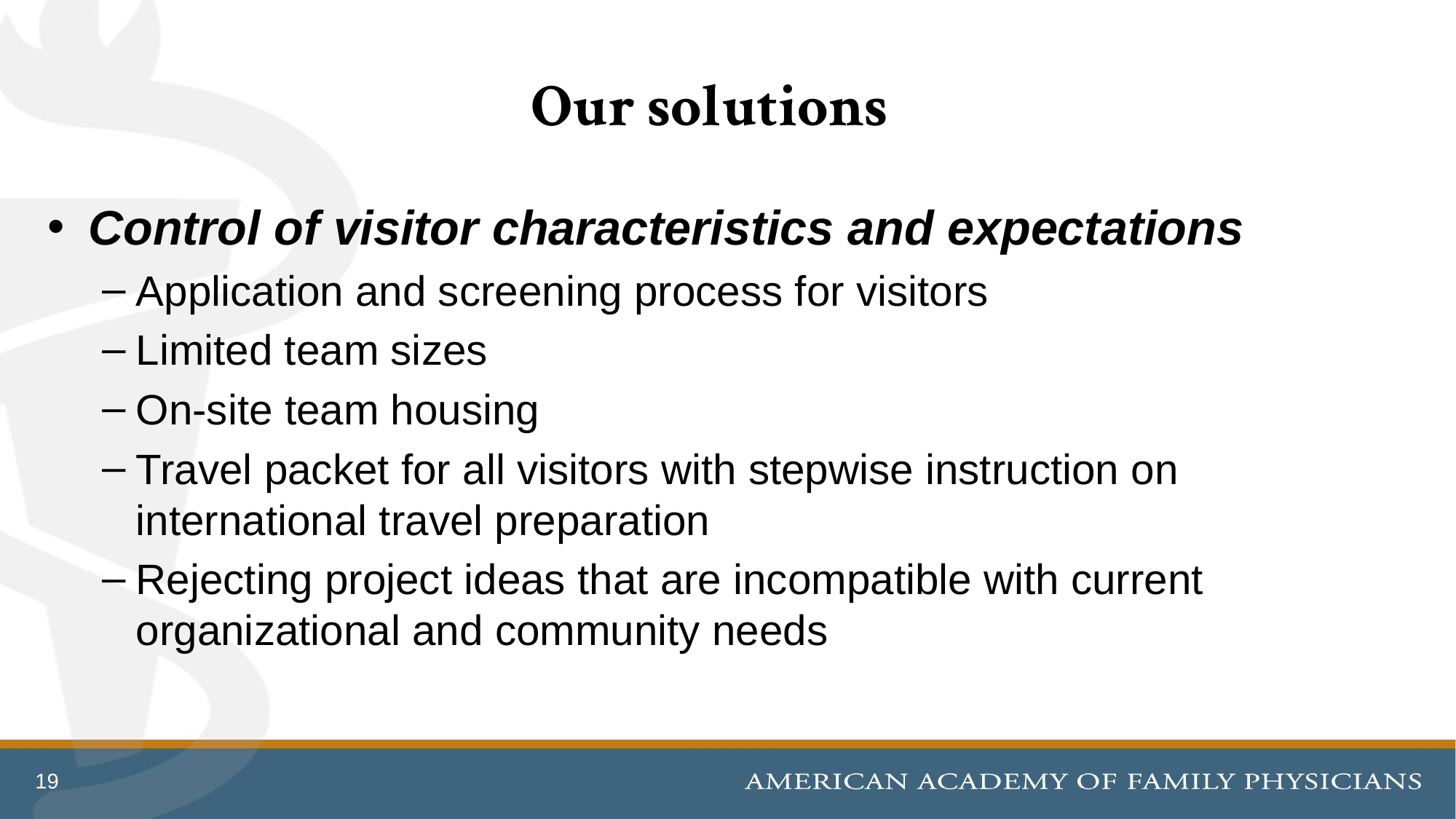

# Our solutions
Control of visitor characteristics and expectations
Application and screening process for visitors
Limited team sizes
On-site team housing
Travel packet for all visitors with stepwise instruction on international travel preparation
Rejecting project ideas that are incompatible with current organizational and community needs

19